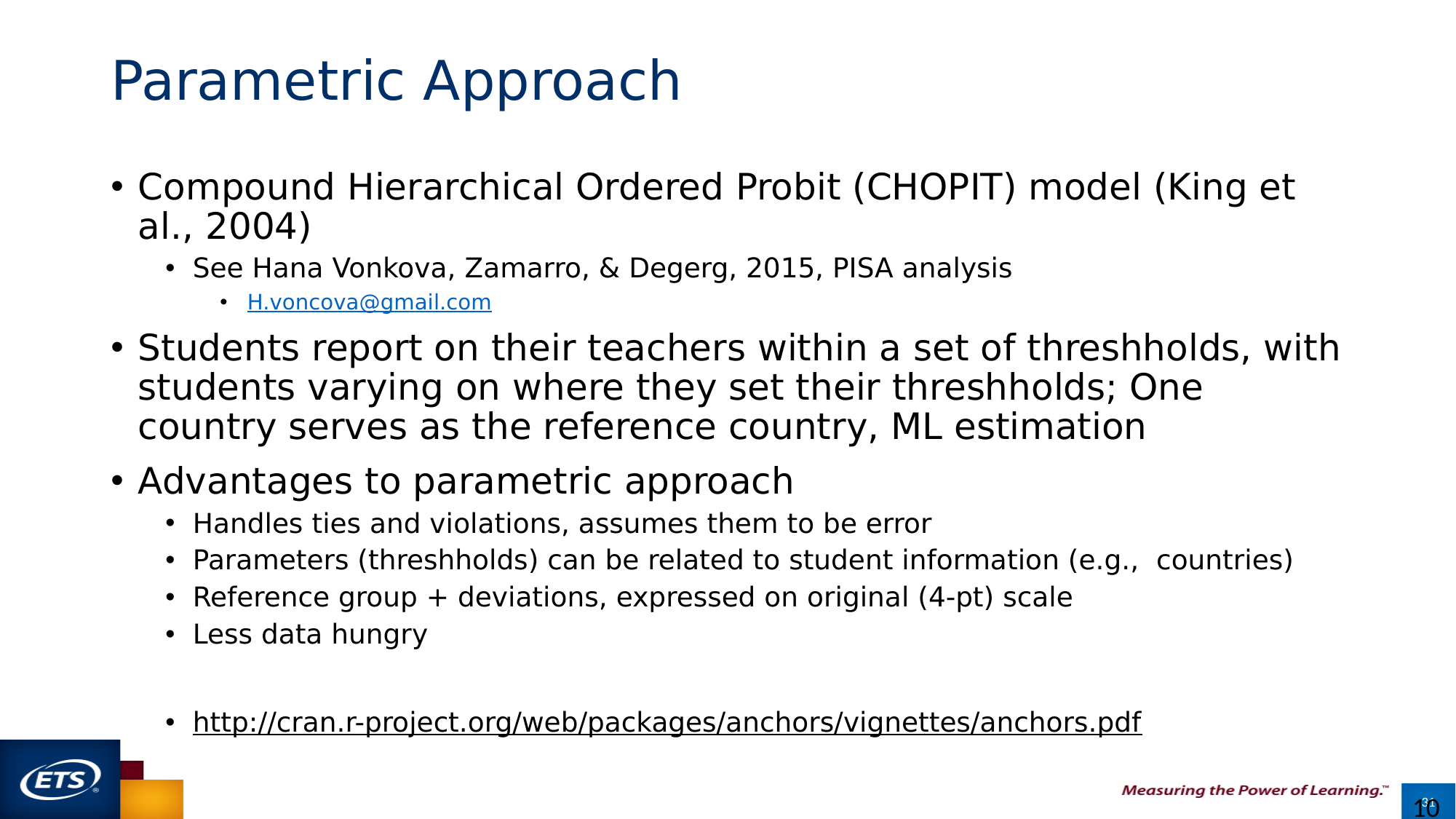

# Parametric Approach
Compound Hierarchical Ordered Probit (CHOPIT) model (King et al., 2004)
See Hana Vonkova, Zamarro, & Degerg, 2015, PISA analysis
H.voncova@gmail.com
Students report on their teachers within a set of threshholds, with students varying on where they set their threshholds; One country serves as the reference country, ML estimation
Advantages to parametric approach
Handles ties and violations, assumes them to be error
Parameters (threshholds) can be related to student information (e.g.,  countries)
Reference group + deviations, expressed on original (4-pt) scale
Less data hungry

http://cran.r-project.org/web/packages/anchors/vignettes/anchors.pdf

10/1/2015
31